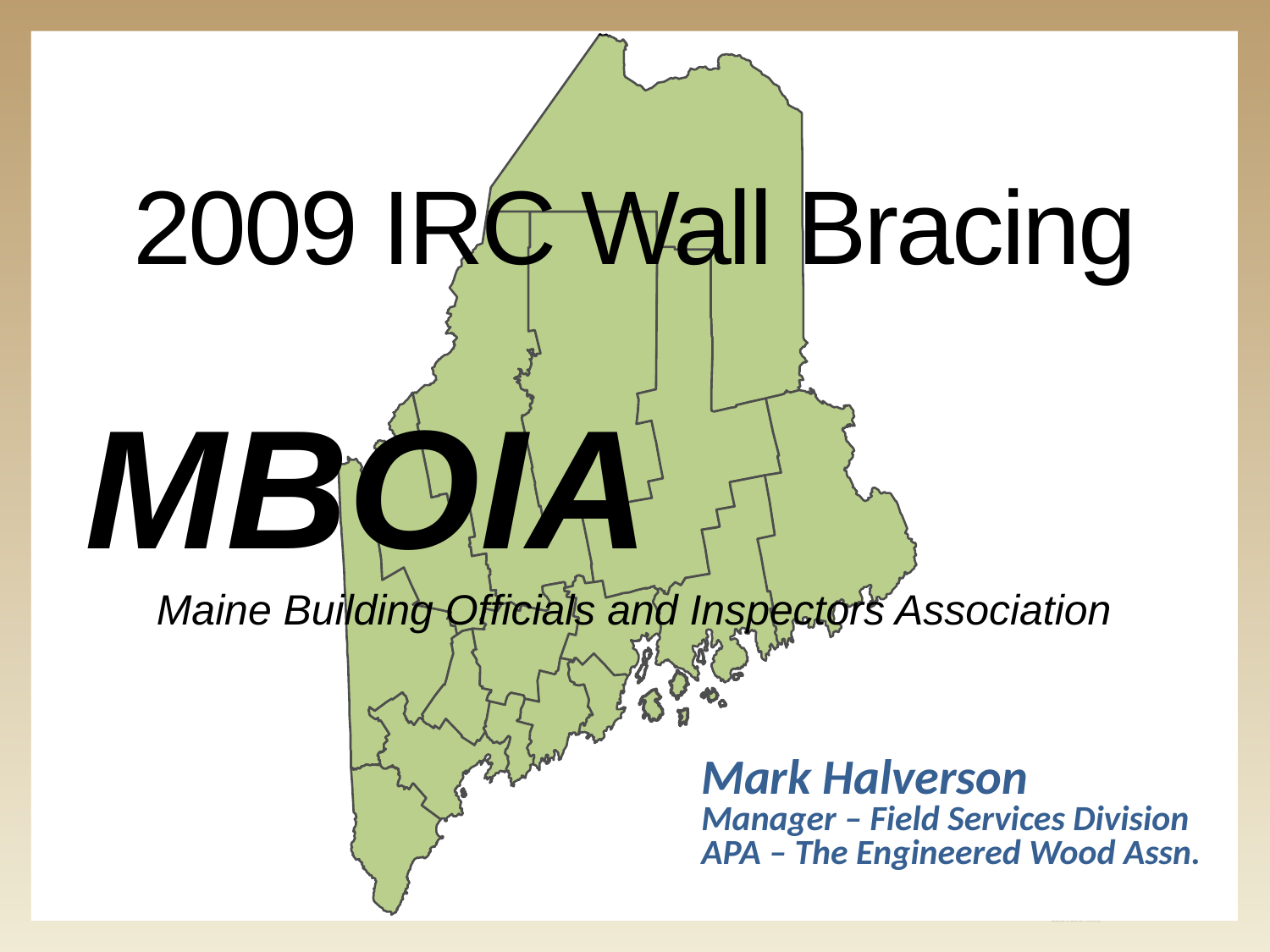

MBOIA
        Maine Building Officials and Inspectors Association

# 2009 IRC Wall Bracing

First Last
Mark Halverson
Manager – Field Services Division
APA – The Engineered Wood Assn.